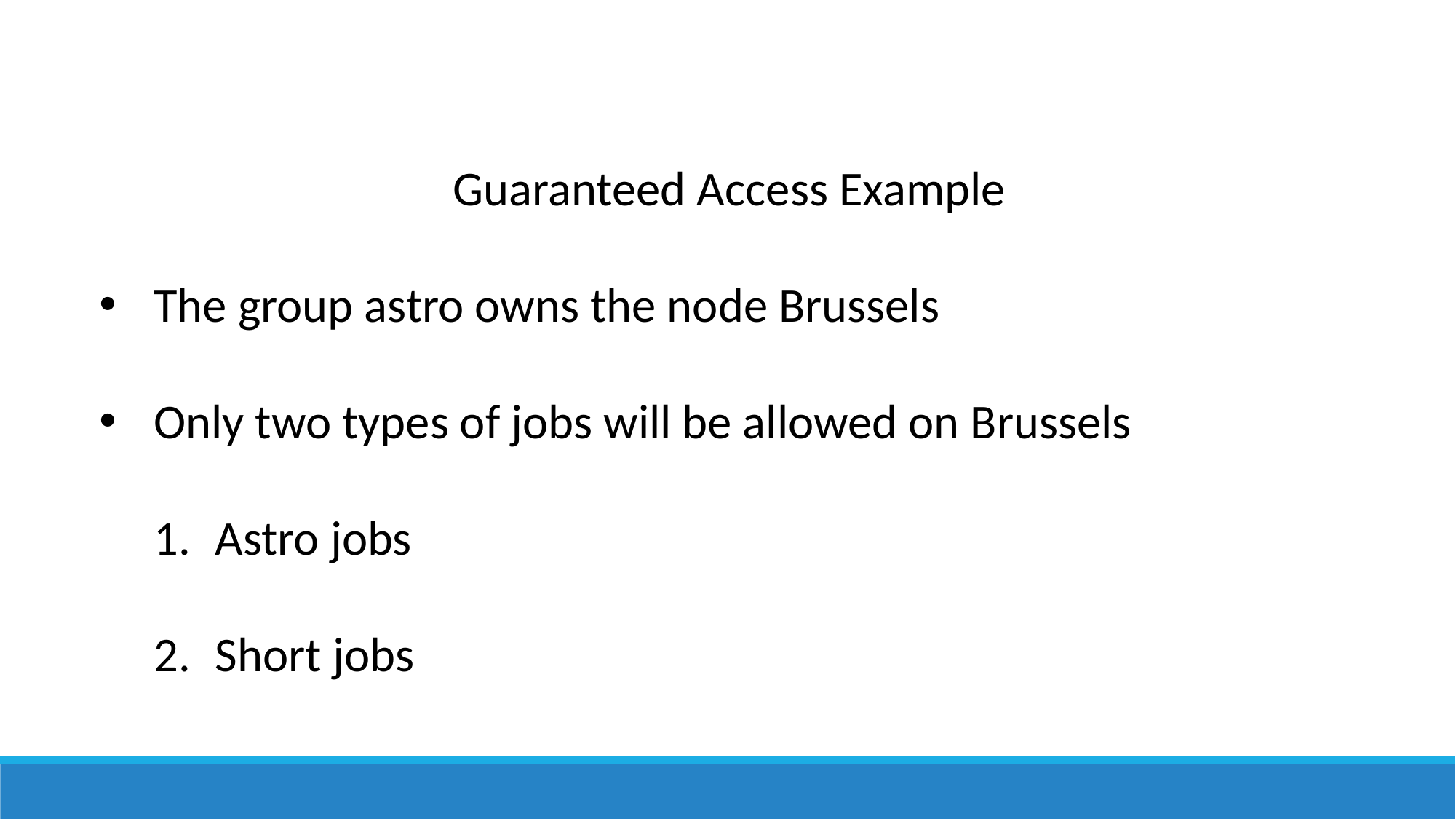

Guaranteed Access Example

The group astro owns the node Brussels

Only two types of jobs will be allowed on Brussels

Astro jobs

Short jobs